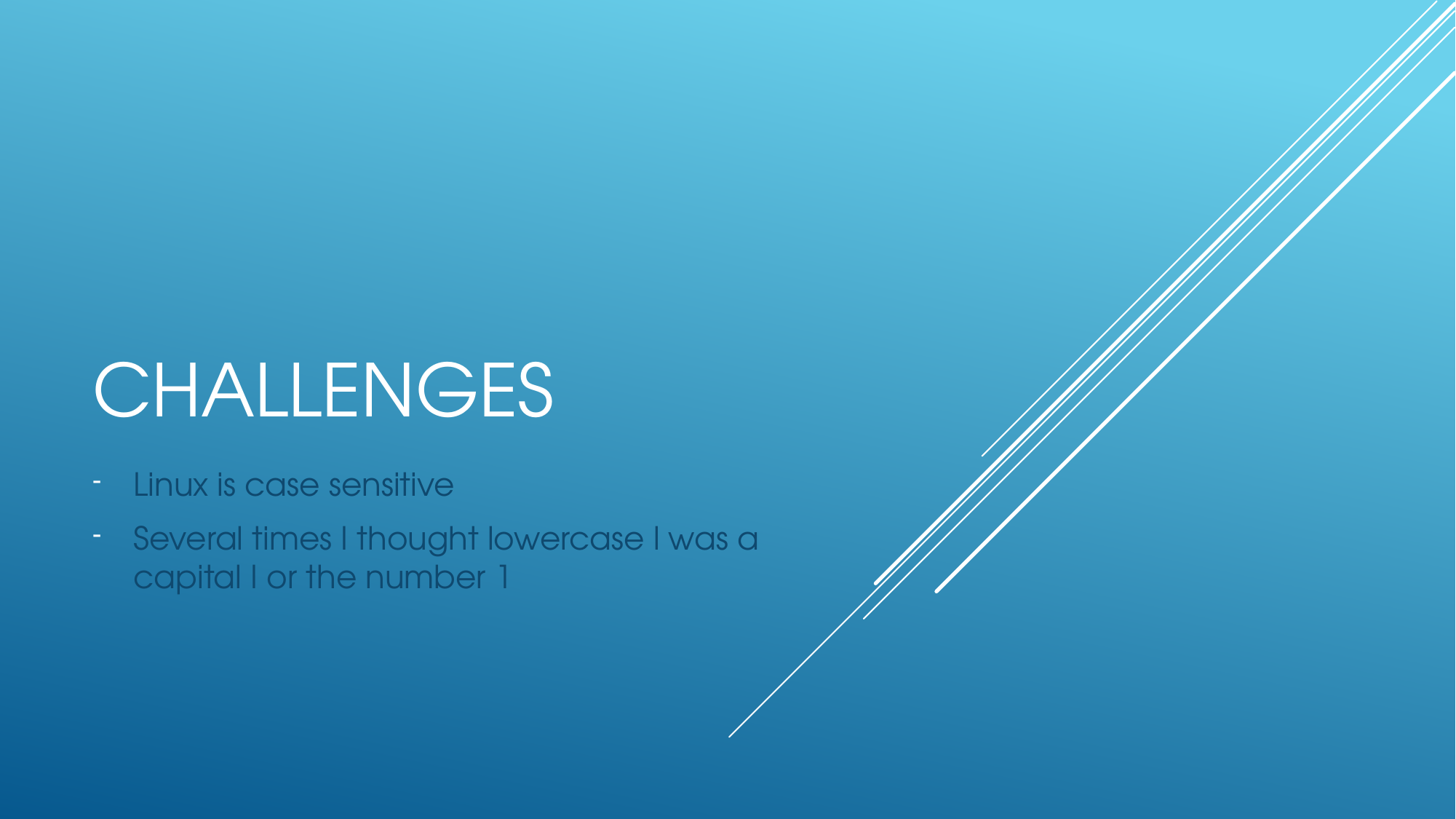

# Challenges
Linux is case sensitive
Several times I thought lowercase l was a capital I or the number 1